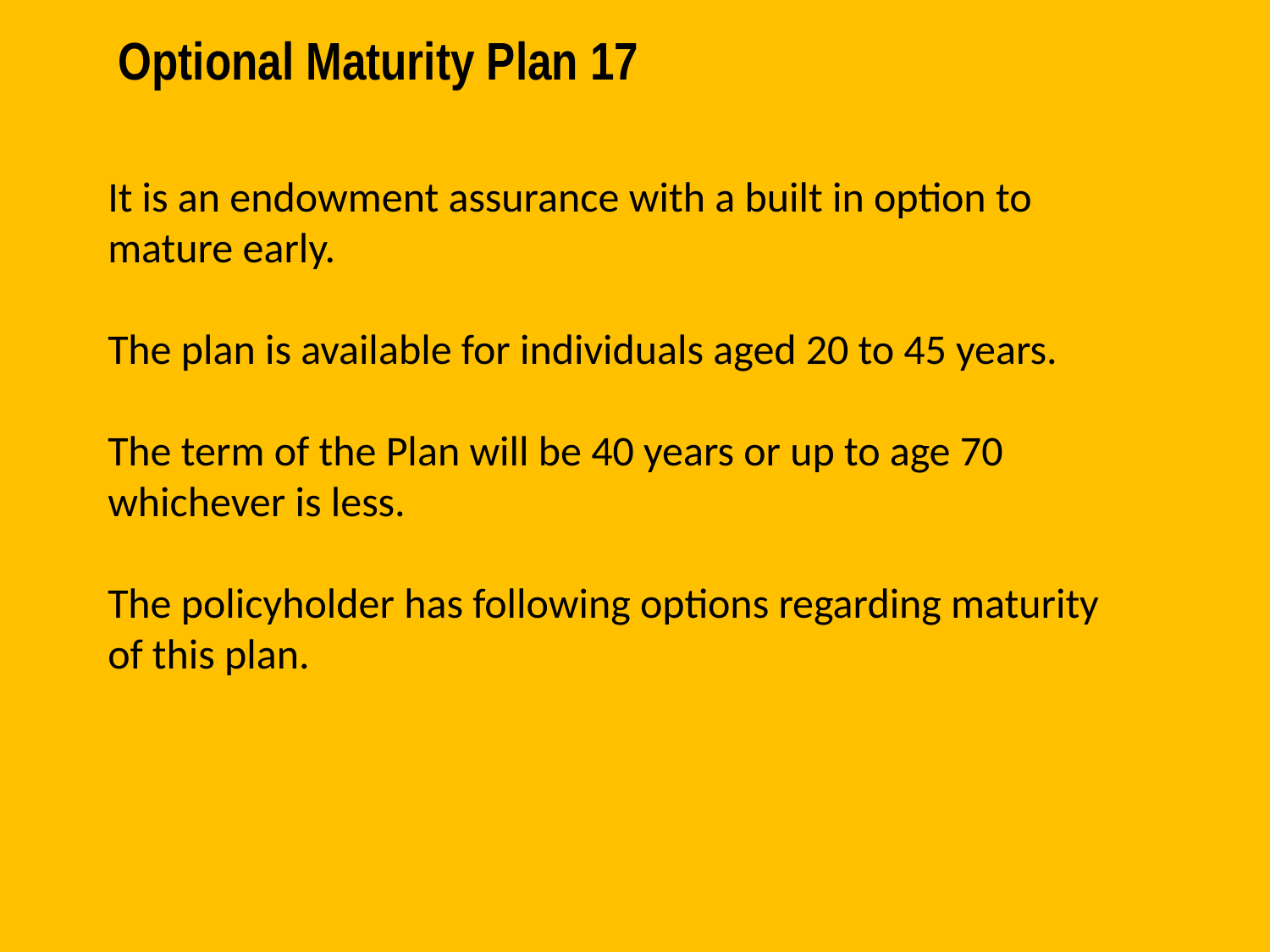

Optional Maturity Plan 17
It is an endowment assurance with a built in option to mature early.

The plan is available for individuals aged 20 to 45 years.

The term of the Plan will be 40 years or up to age 70 whichever is less.

The policyholder has following options regarding maturity of this plan.